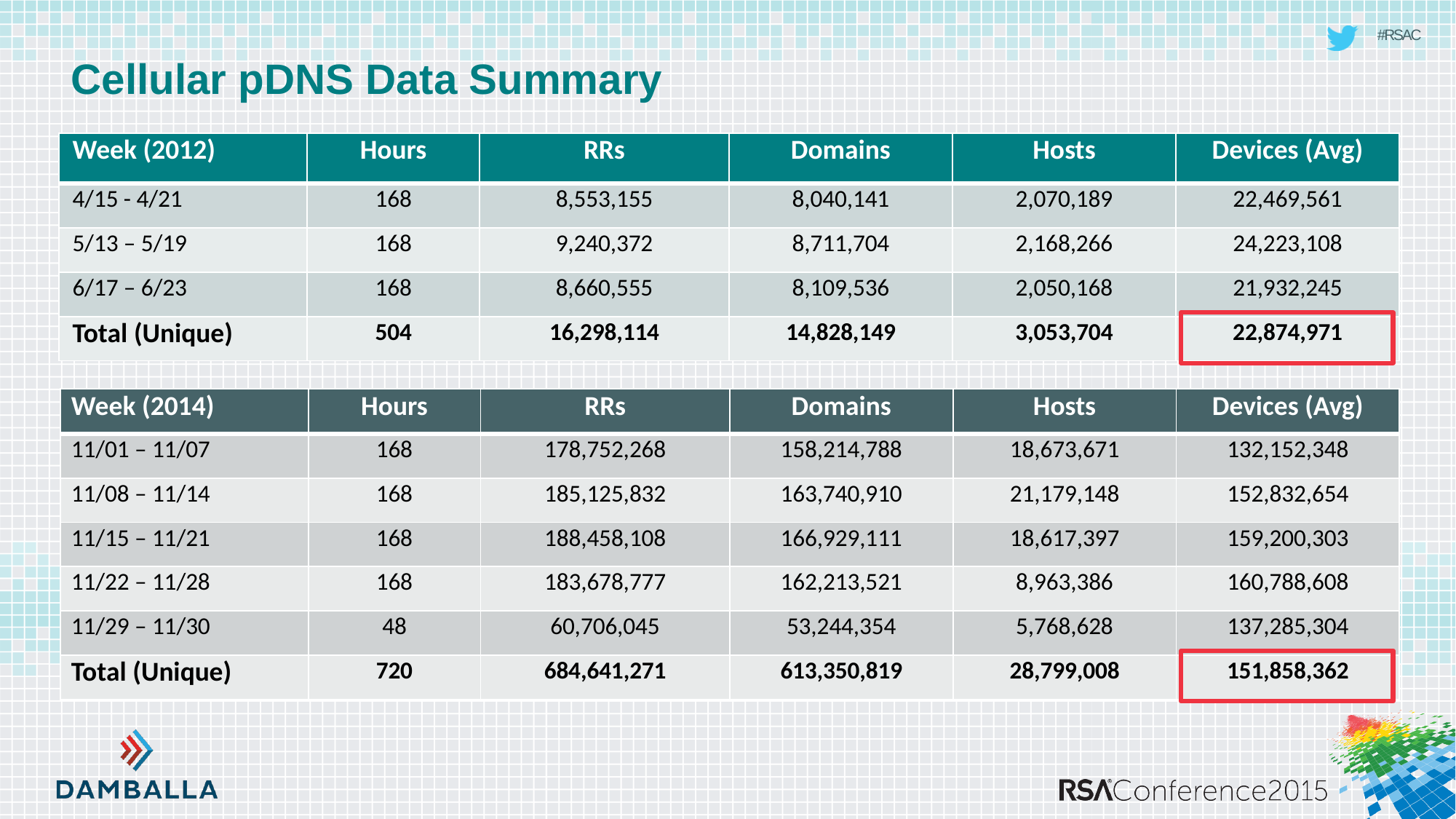

# Cellular pDNS Data Summary
| Week (2012) | Hours | RRs | Domains | Hosts | Devices (Avg) |
| --- | --- | --- | --- | --- | --- |
| 4/15 - 4/21 | 168 | 8,553,155 | 8,040,141 | 2,070,189 | 22,469,561 |
| 5/13 – 5/19 | 168 | 9,240,372 | 8,711,704 | 2,168,266 | 24,223,108 |
| 6/17 – 6/23 | 168 | 8,660,555 | 8,109,536 | 2,050,168 | 21,932,245 |
| Total (Unique) | 504 | 16,298,114 | 14,828,149 | 3,053,704 | 22,874,971 |

| Week (2014) | Hours | RRs | Domains | Hosts | Devices (Avg) |
| --- | --- | --- | --- | --- | --- |
| 11/01 – 11/07 | 168 | 178,752,268 | 158,214,788 | 18,673,671 | 132,152,348 |
| 11/08 – 11/14 | 168 | 185,125,832 | 163,740,910 | 21,179,148 | 152,832,654 |
| 11/15 – 11/21 | 168 | 188,458,108 | 166,929,111 | 18,617,397 | 159,200,303 |
| 11/22 – 11/28 | 168 | 183,678,777 | 162,213,521 | 8,963,386 | 160,788,608 |
| 11/29 – 11/30 | 48 | 60,706,045 | 53,244,354 | 5,768,628 | 137,285,304 |
| Total (Unique) | 720 | 684,641,271 | 613,350,819 | 28,799,008 | 151,858,362 |